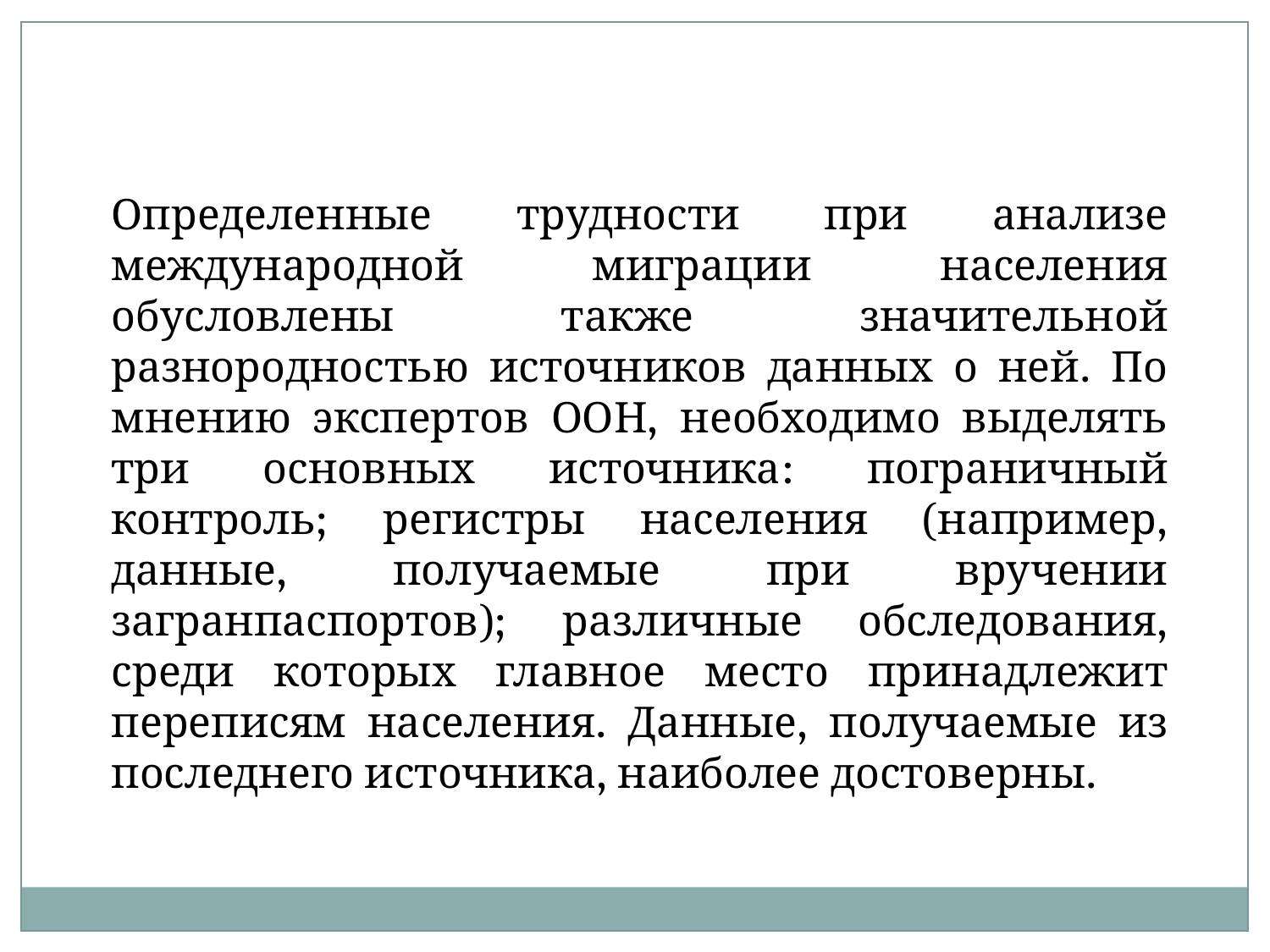

Определенные трудности при анализе международной миграции населения обусловлены также значительной разнородностью источников данных о ней. По мнению экспертов ООН, необходимо выделять три основных источника: пограничный контроль; регистры населения (например, данные, получаемые при вручении загранпаспортов); различные обследования, среди которых главное место принадлежит переписям населения. Данные, получаемые из последнего источника, наиболее достоверны.